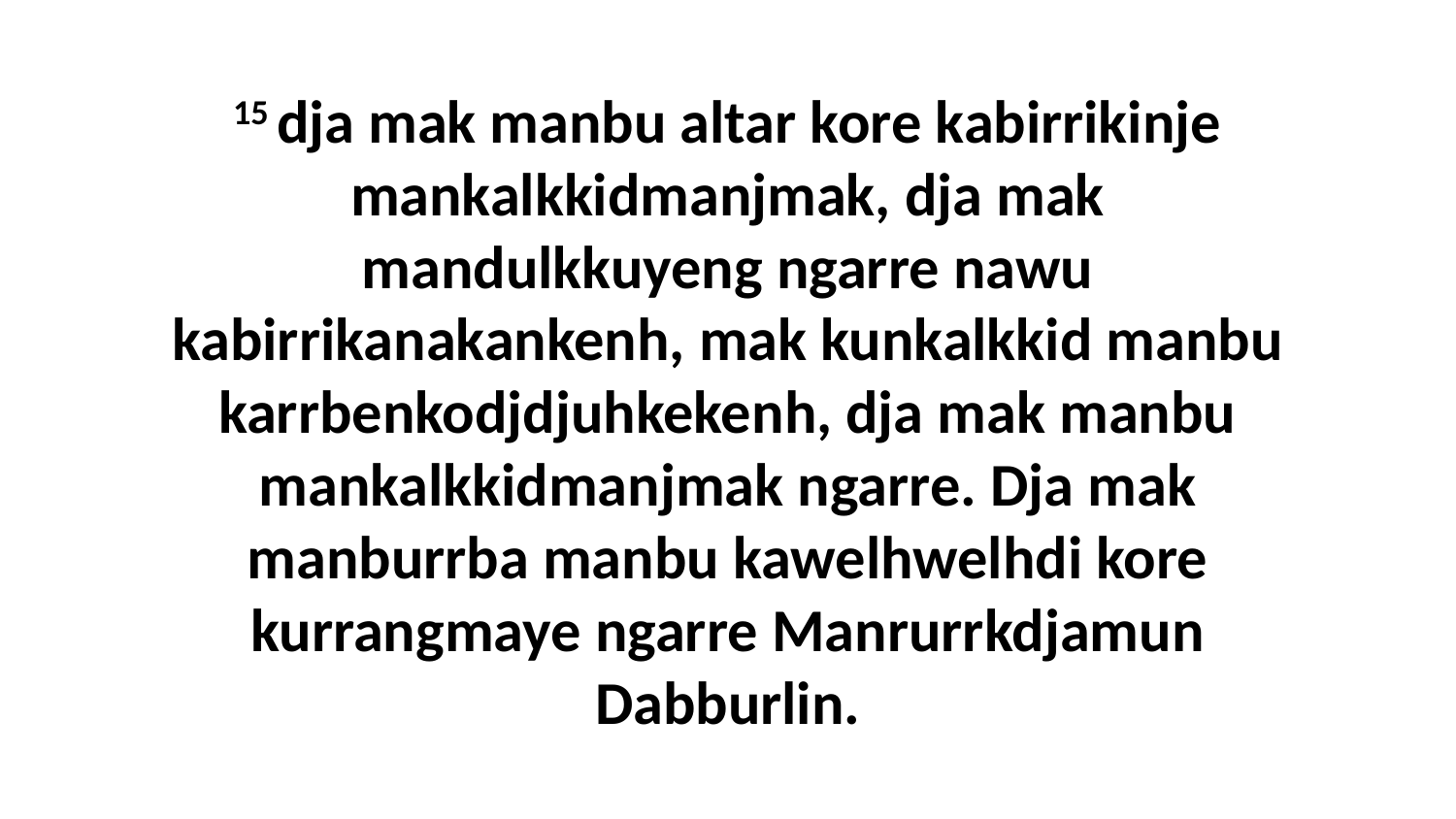

15 dja mak manbu altar kore kabirrikinje mankalkkidmanjmak, dja mak mandulkkuyeng ngarre nawu kabirrikanakankenh, mak kunkalkkid manbu karrbenkodjdjuhkekenh, dja mak manbu mankalkkidmanjmak ngarre. Dja mak manburrba manbu kawelhwelhdi kore kurrangmaye ngarre Manrurrkdjamun Dabburlin.